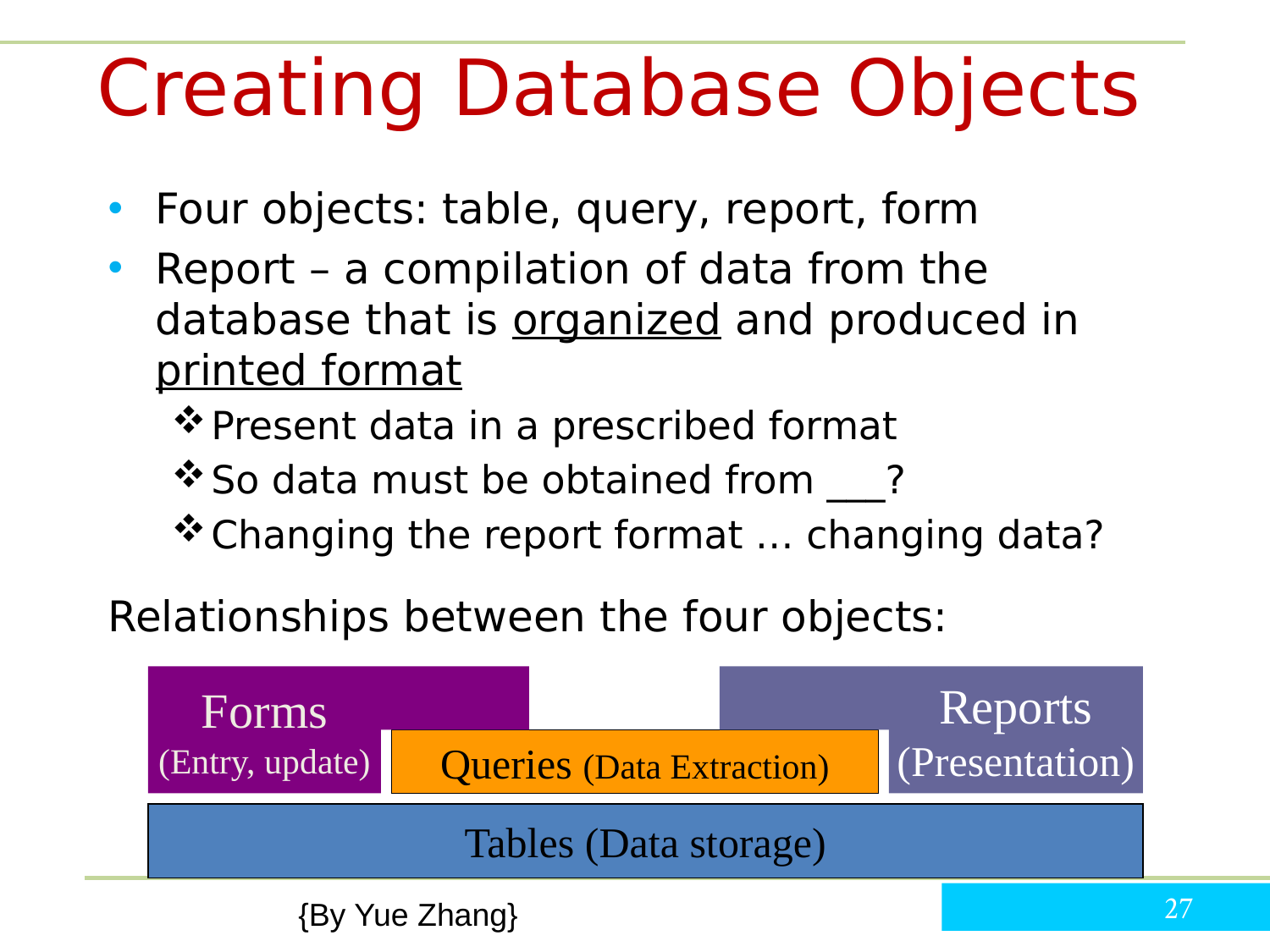

# Creating Database Objects

Four objects: table, query, report, form
Report – a compilation of data from the database that is organized and produced in printed format
Present data in a prescribed format
So data must be obtained from ___?
Changing the report format … changing data?

Relationships between the four objects:
Forms
(Entry, update)

Reports
(Presentation)
Queries (Data Extraction)
Tables (Data storage)
27
{By Yue Zhang}